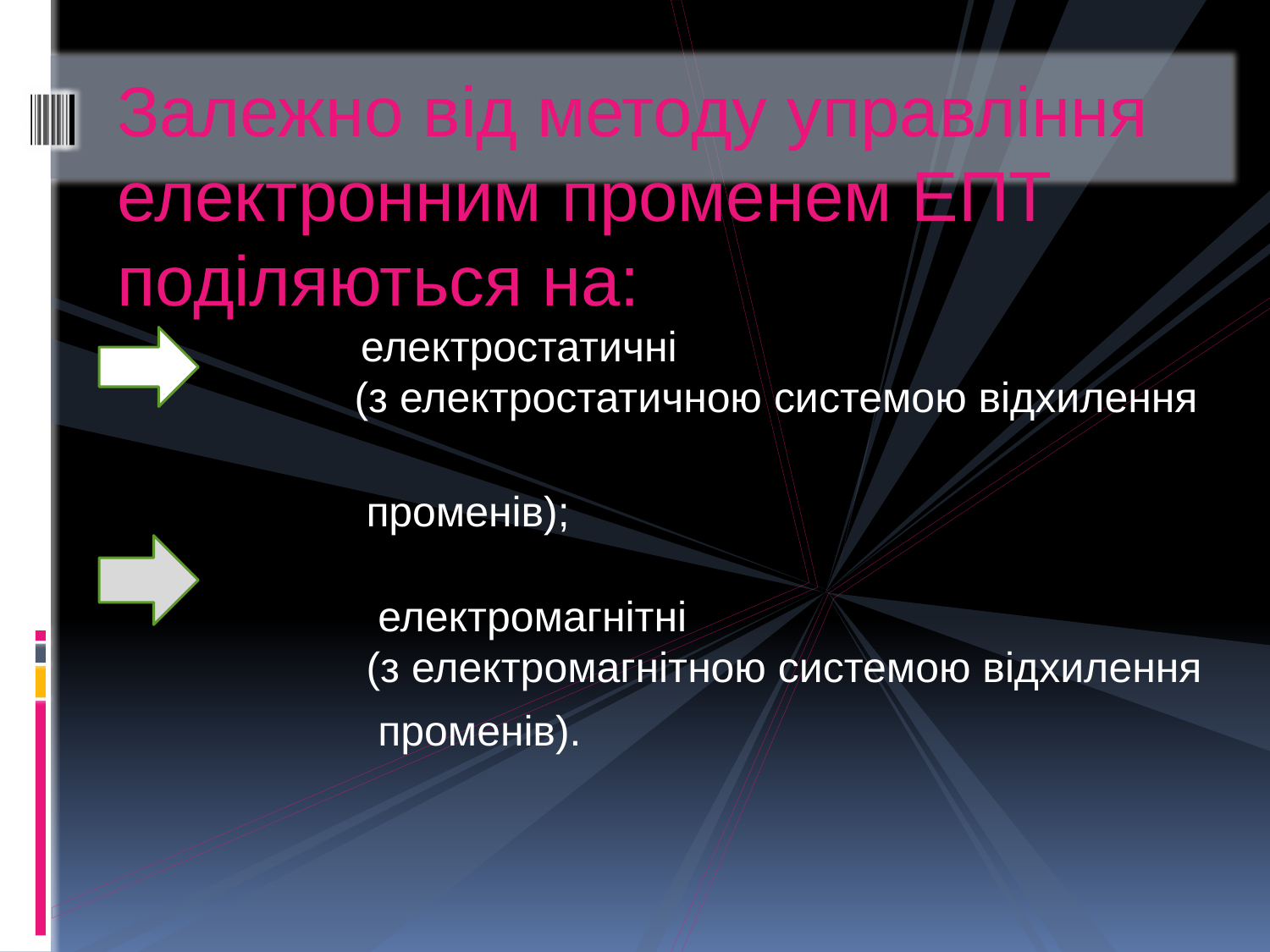

Залежно від методу управління електронним променем ЕПТ поділяються на:
                         електростатичні 
                    (з електростатичною системою відхилення
                     променів);
                      електромагнітні 
                     (з електромагнітною системою відхилення
                      променів).

#